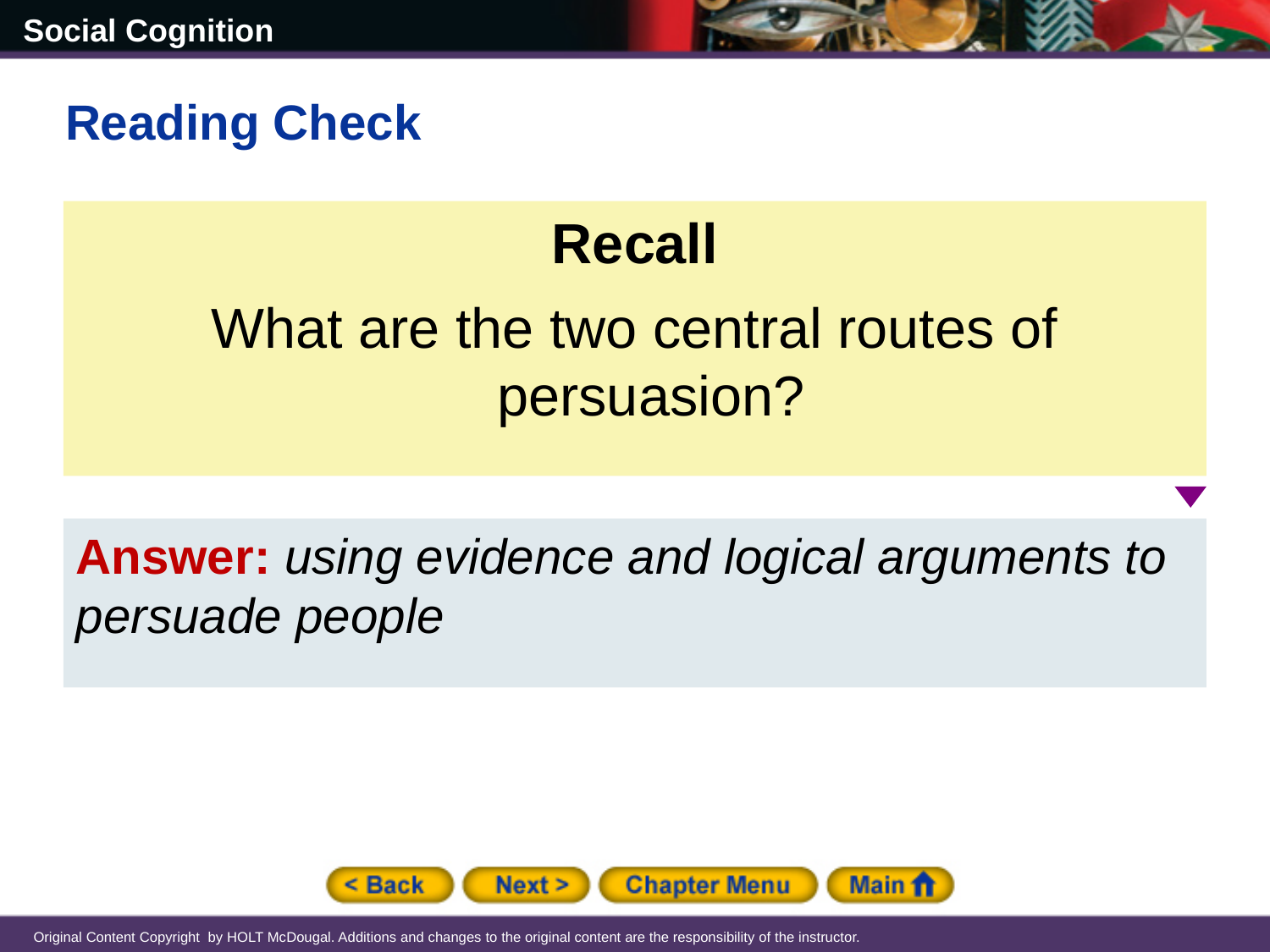

Reading Check
Recall
What are the two central routes of persuasion?

Answer: using evidence and logical arguments to persuade people